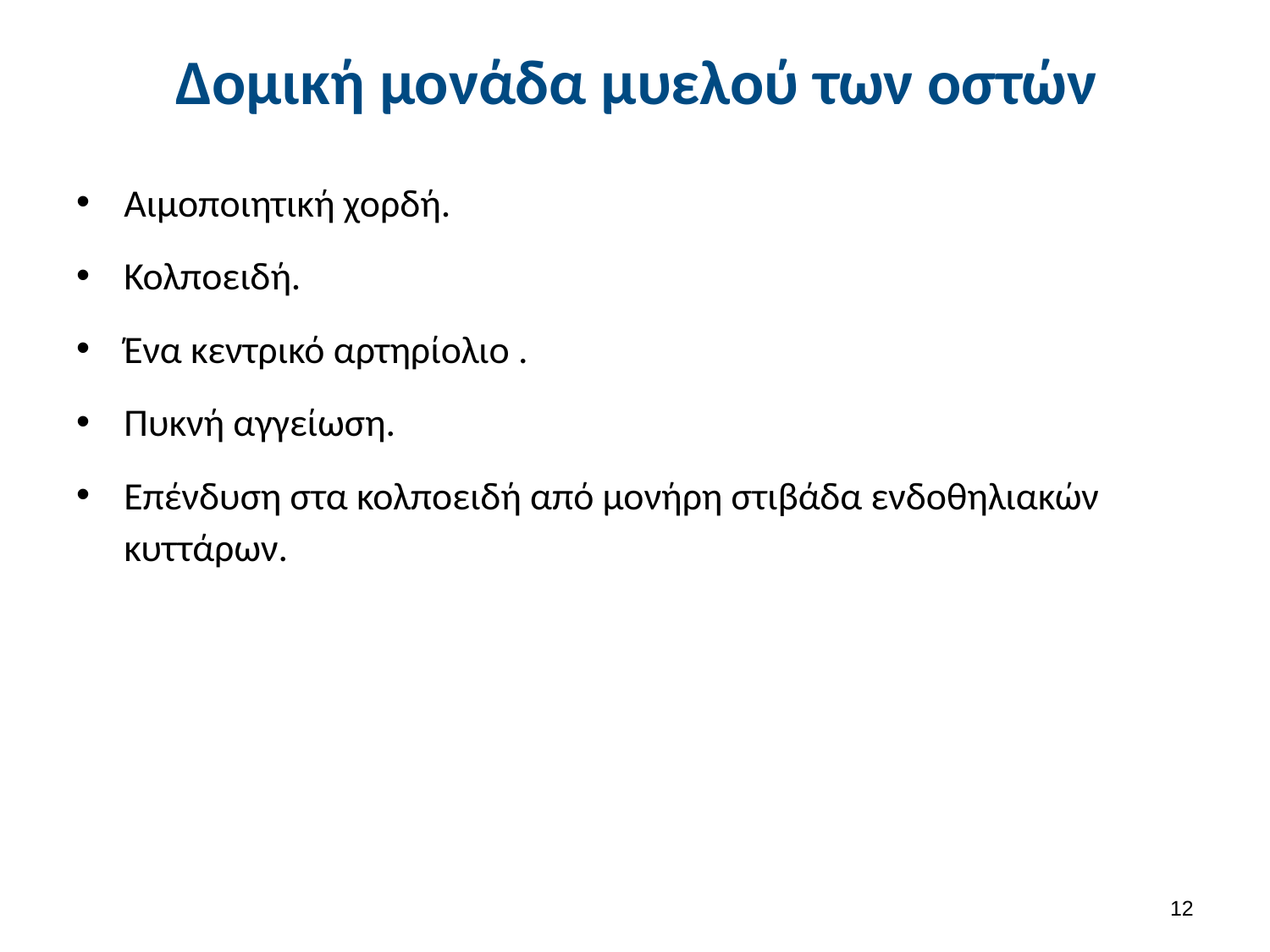

# Δομική μονάδα μυελού των οστών
Αιμοποιητική χορδή.
Κολποειδή.
Ένα κεντρικό αρτηρίολιο .
Πυκνή αγγείωση.
Επένδυση στα κολποειδή από μονήρη στιβάδα ενδοθηλιακών κυττάρων.
12